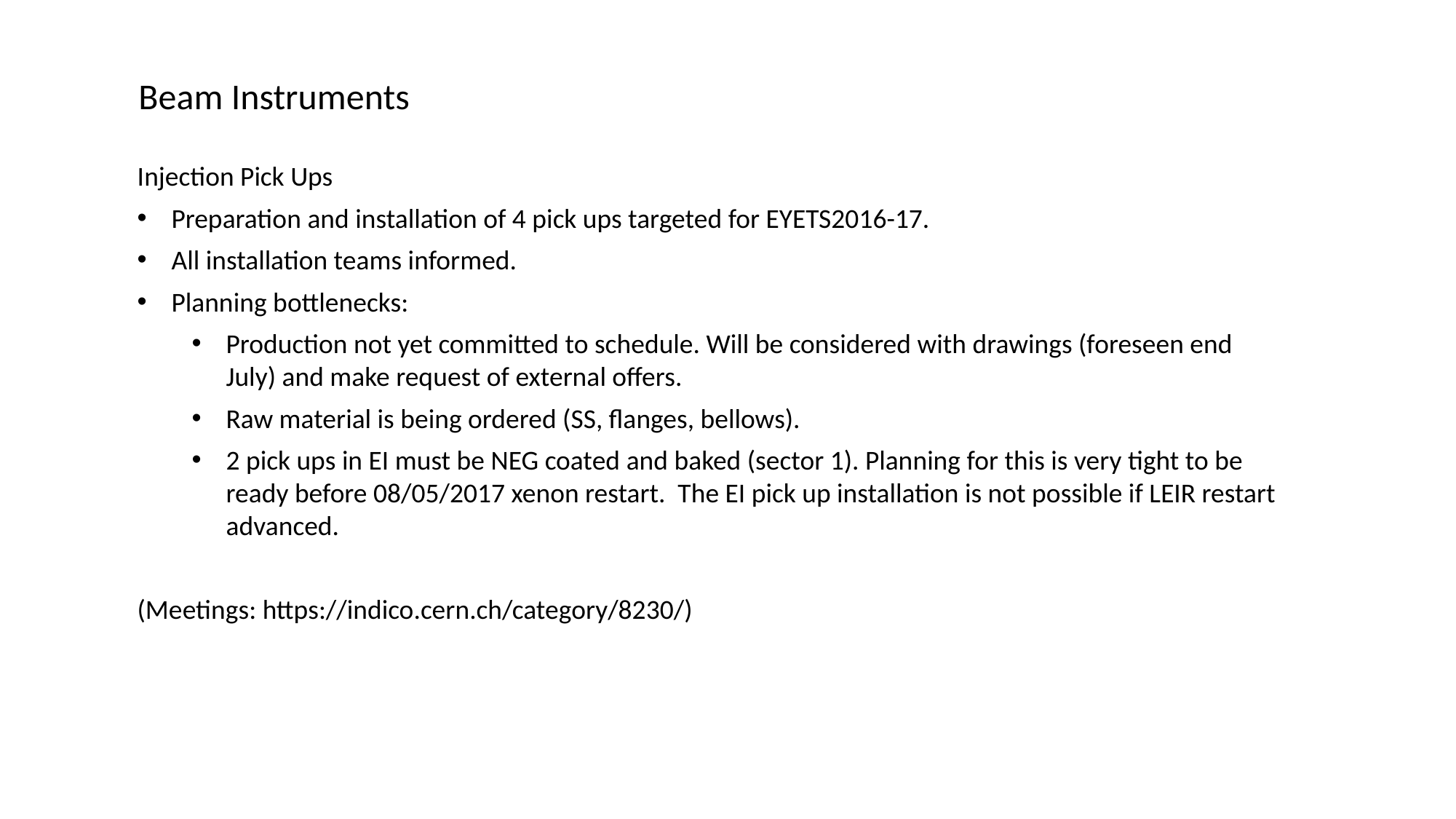

Beam Instruments
Injection Pick Ups
Preparation and installation of 4 pick ups targeted for EYETS2016-17.
All installation teams informed.
Planning bottlenecks:
Production not yet committed to schedule. Will be considered with drawings (foreseen end July) and make request of external offers.
Raw material is being ordered (SS, flanges, bellows).
2 pick ups in EI must be NEG coated and baked (sector 1). Planning for this is very tight to be ready before 08/05/2017 xenon restart.  The EI pick up installation is not possible if LEIR restart advanced.

(Meetings: https://indico.cern.ch/category/8230/)